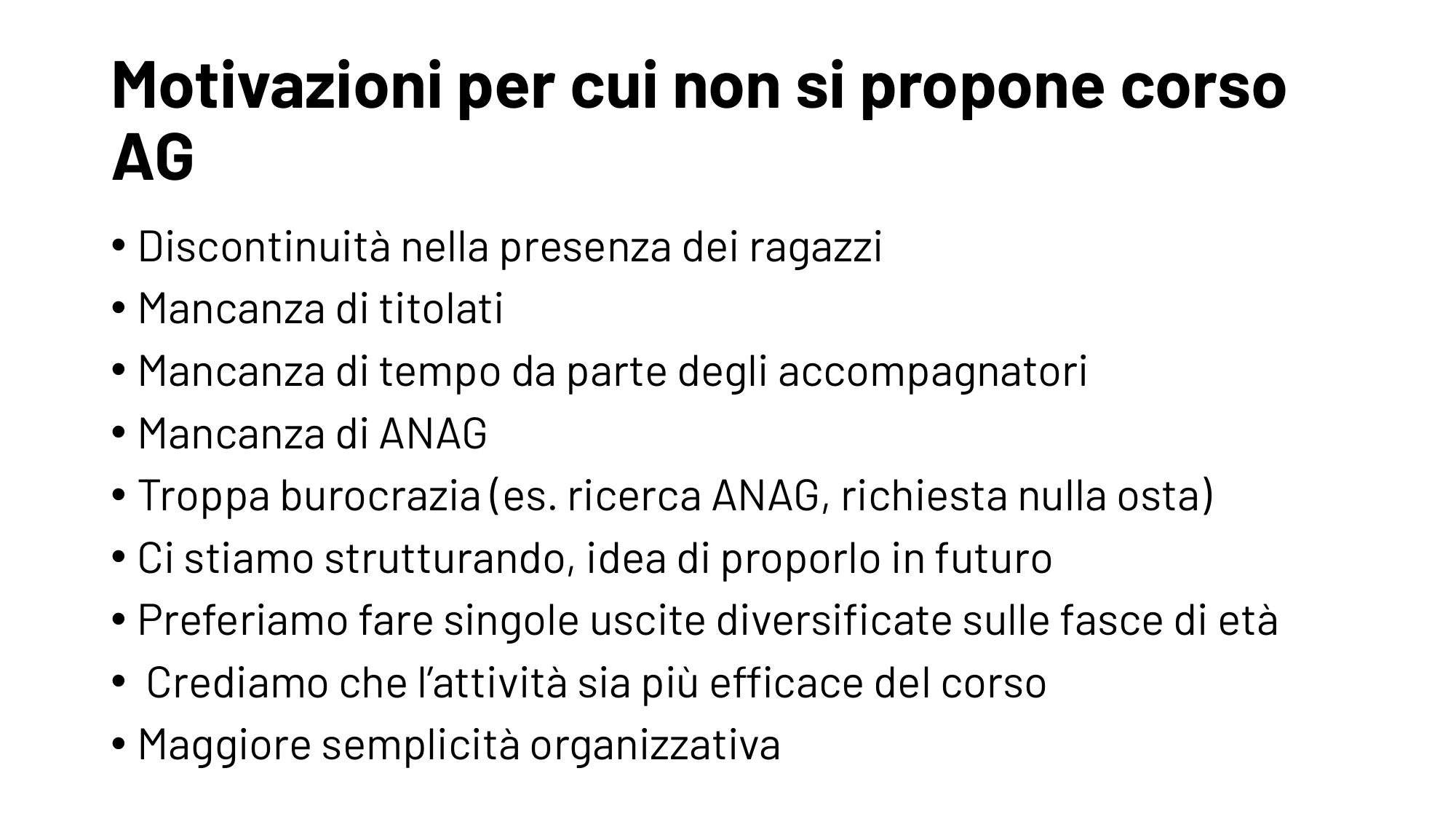

# Motivazioni per cui non si propone corso AG
Discontinuità nella presenza dei ragazzi
Mancanza di titolati
Mancanza di tempo da parte degli accompagnatori
Mancanza di ANAG
Troppa burocrazia (es. ricerca ANAG, richiesta nulla osta)
Ci stiamo strutturando, idea di proporlo in futuro
Preferiamo fare singole uscite diversificate sulle fasce di età
 Crediamo che l’attività sia più efficace del corso
Maggiore semplicità organizzativa